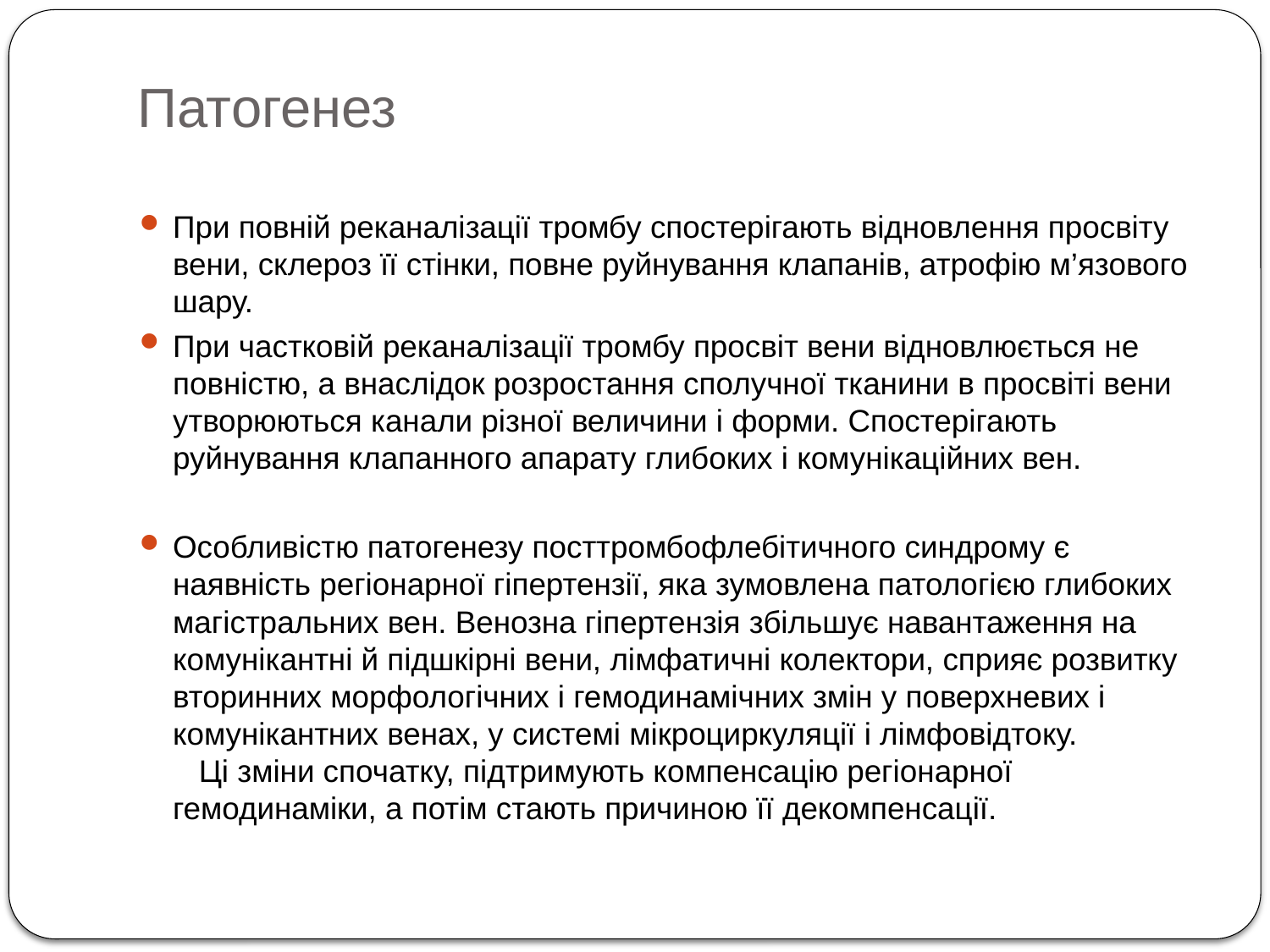

# Патогенез
При повній реканалізації тромбу спостерігають відновлення просвіту вени, склероз її стінки, повне руйнування клапанів, атрофію м’язового шару.
При частковій реканалізації тромбу просвіт вени відновлюється не повністю, а внаслідок розростання сполучної тканини в просвіті вени утворюються канали різної величини і форми. Спостерігають руйнування клапанного апарату глибоких і комунікаційних вен.

Особливістю патогенезу посттромбофлебітичного синдрому є наявність регіонарної гіпертензії, яка зумовлена патологією глибоких магістральних вен. Венозна гіпертензія збільшує навантаження на комунікантні й підшкірні вени, лімфатичні колектори, сприяє розвитку вторинних морфологічних і гемодинамічних змін у поверхневих і комунікантних венах, у системі мікроциркуляції і лімфовідтоку.
   Ці зміни спочатку, підтримують компенсацію регіонарної гемодинаміки, а потім стають причиною її декомпенсації.